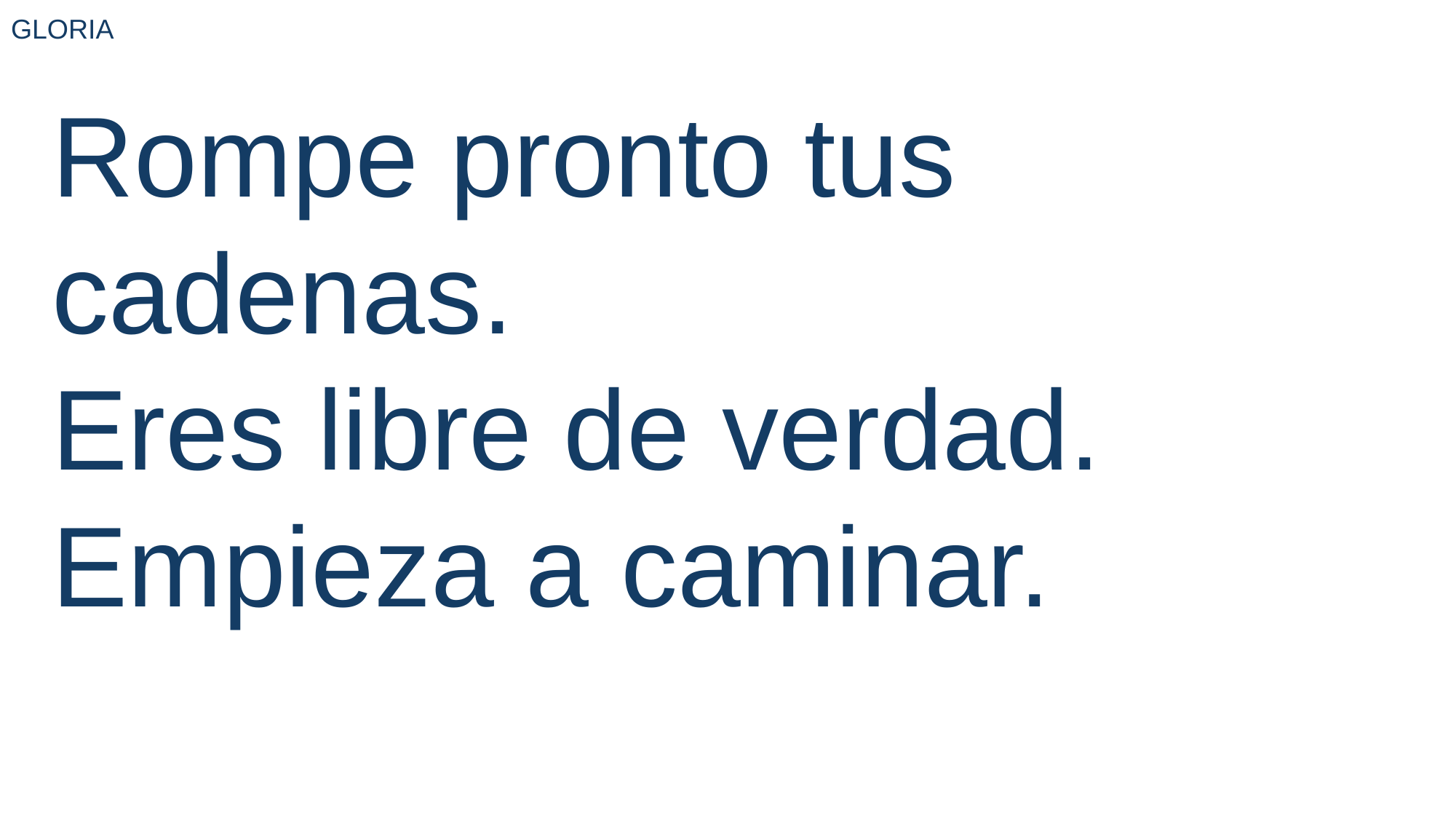

GLORIA
Rompe pronto tus cadenas.
Eres libre de verdad.
Empieza a caminar.